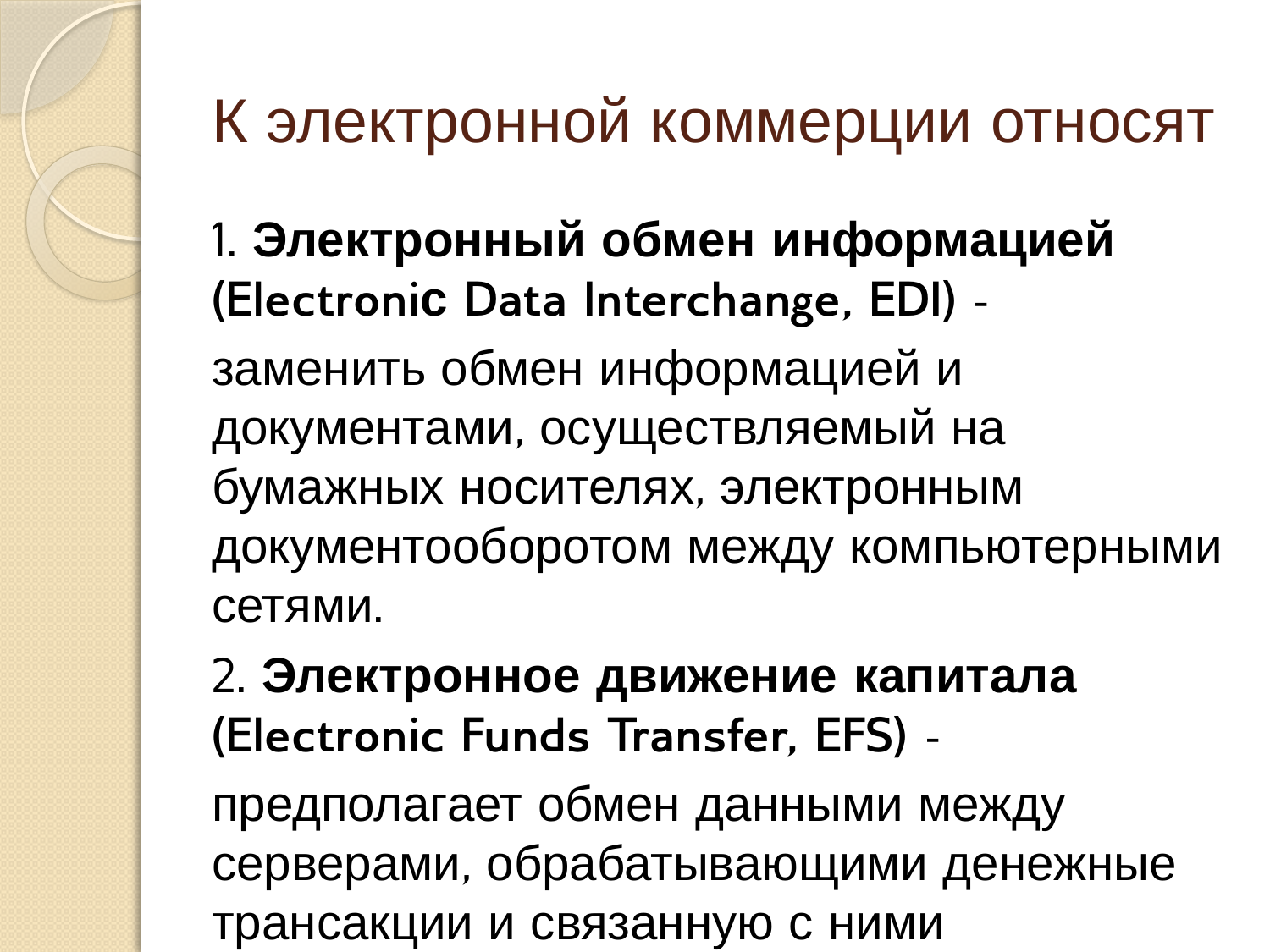

# К электронной коммерции относят
1. Электронный обмен информацией (Electroniс Data Interchange, EDI) -
заменить обмен информацией и документами, осуществляемый на бумажных носителях, электронным документооборотом между компьютерными сетями.
2. Электронное движение капитала (Electronic Funds Transfer, EFS) -
предполагает обмен данными между серверами, обрабатывающими денежные трансакции и связанную с ними информацию.